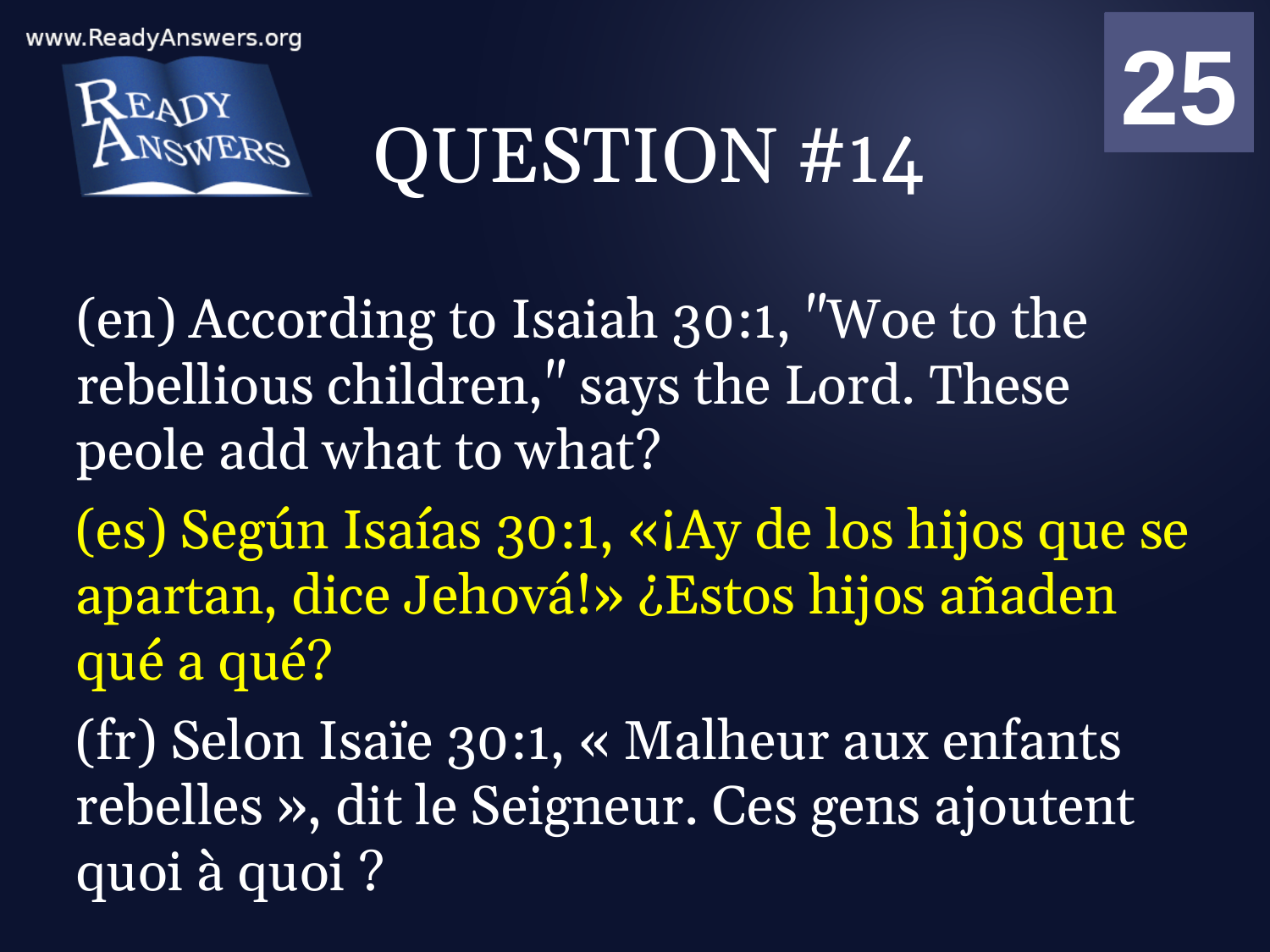

01
02
03
04
05
06
07
08
09
10
11
12
13
14
15
16
17
18
19
20
21
22
23
24
25
00
# QUESTION #14
(en) According to Isaiah 30:1, "Woe to the rebellious children," says the Lord. These peole add what to what?
(es) Según Isaías 30:1, «¡Ay de los hijos que se apartan, dice Jehová!» ¿Estos hijos añaden qué a qué?
(fr) Selon Isaïe 30:1, « Malheur aux enfants rebelles », dit le Seigneur. Ces gens ajoutent quoi à quoi ?